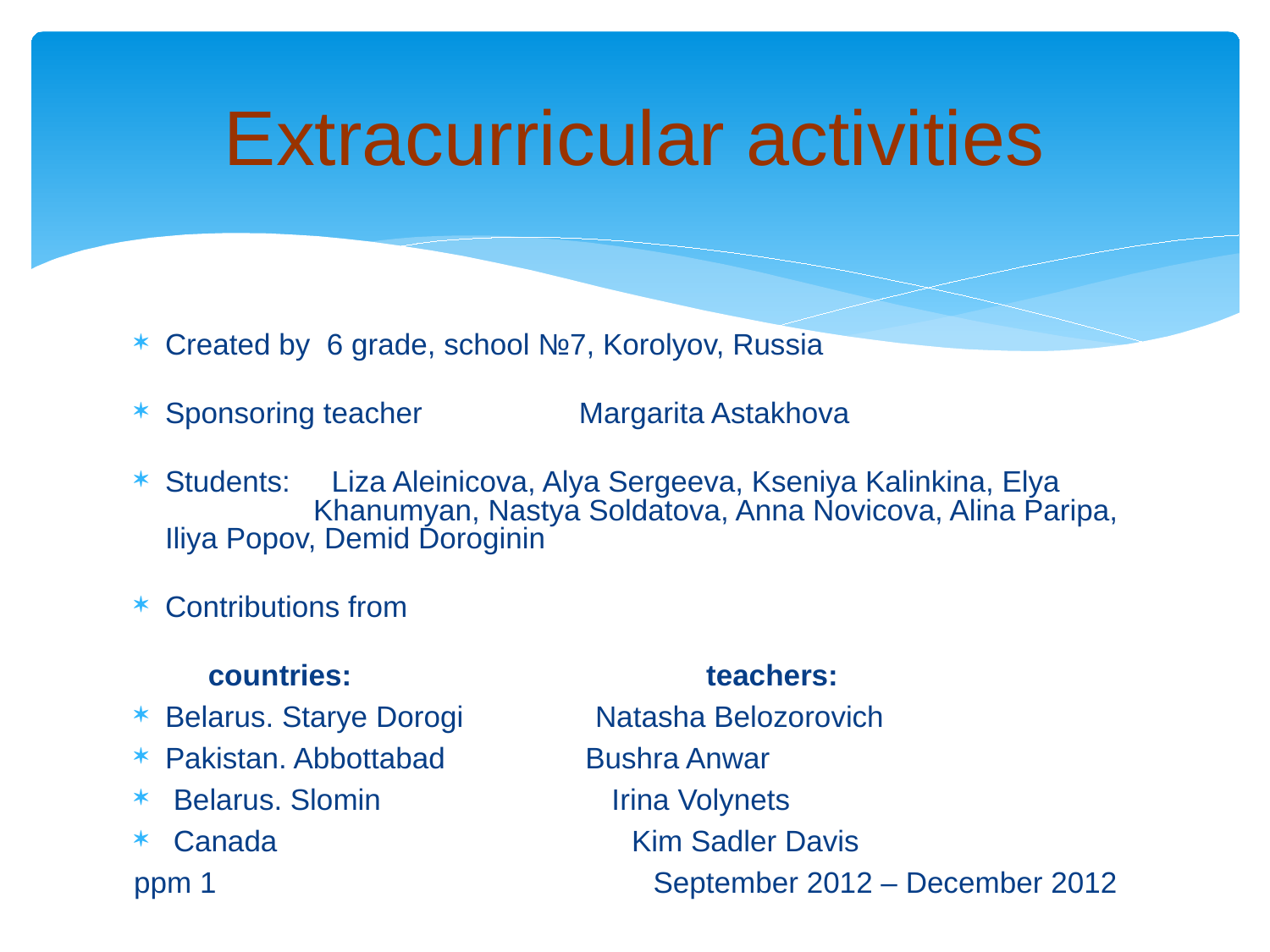

# Extracurricular activities
Created by  6 grade, school №7, Korolyov, Russia

Sponsoring teacher                   Margarita Astakhova

Students:     Liza Aleinicova, Alya Sergeeva, Kseniya Kalinkina, Elya                            Khanumyan, Nastya Soldatova, Anna Novicova, Alina Paripa, Iliya Popov, Demid Doroginin

Contributions from

         countries:                                           teachers:
Belarus. Starye Dorogi                Natasha Belozorovich
Pakistan. Abbottabad                 Bushra Anwar
 Belarus. Slomin                            Irina Volynets
 Canada                                           Kim Sadler Davis
ppm 1                                                     September 2012 – December 2012